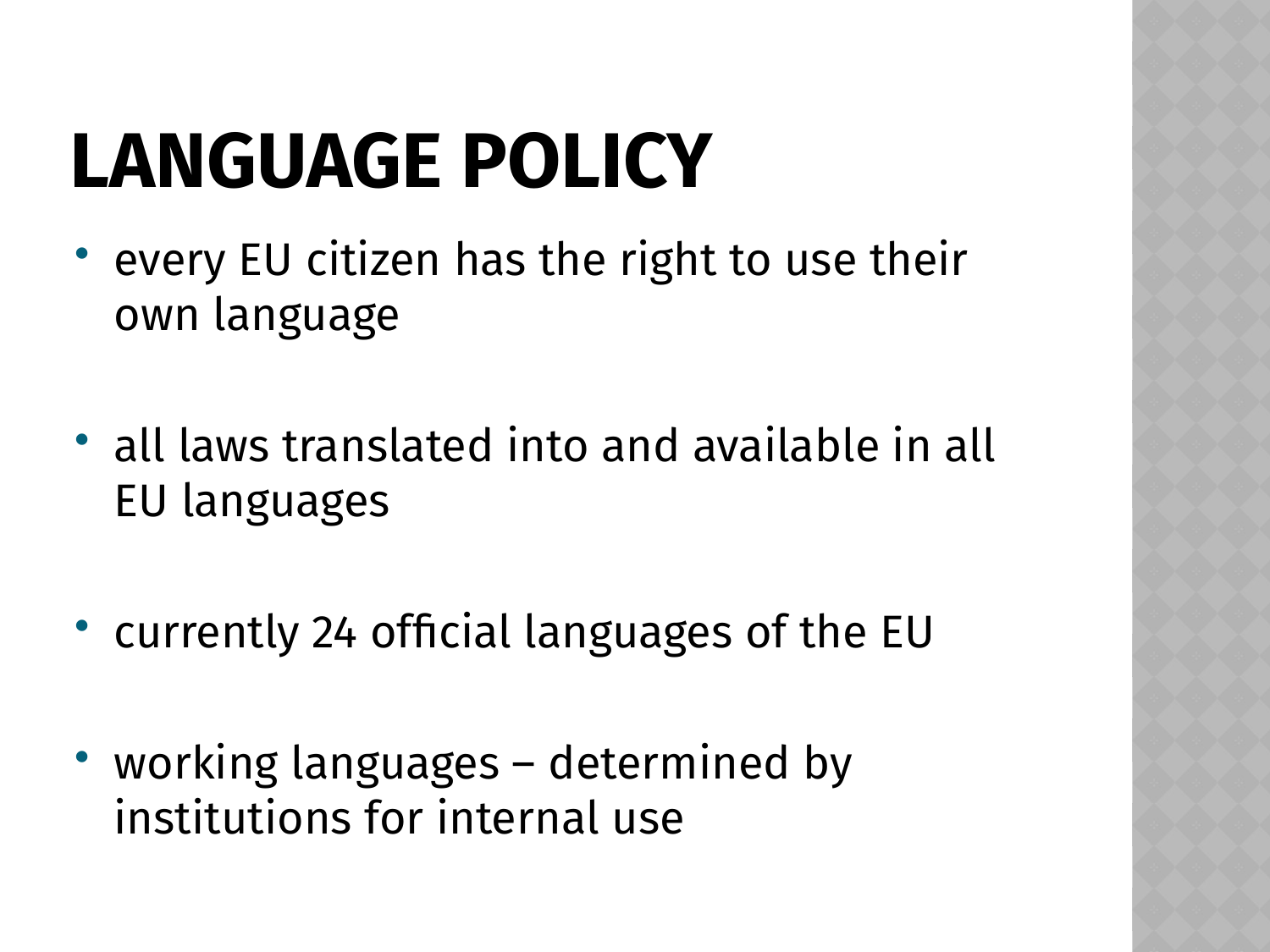

# Language Policy
every EU citizen has the right to use their own language

all laws translated into and available in all EU languages

currently 24 official languages of the EU

working languages – determined by institutions for internal use